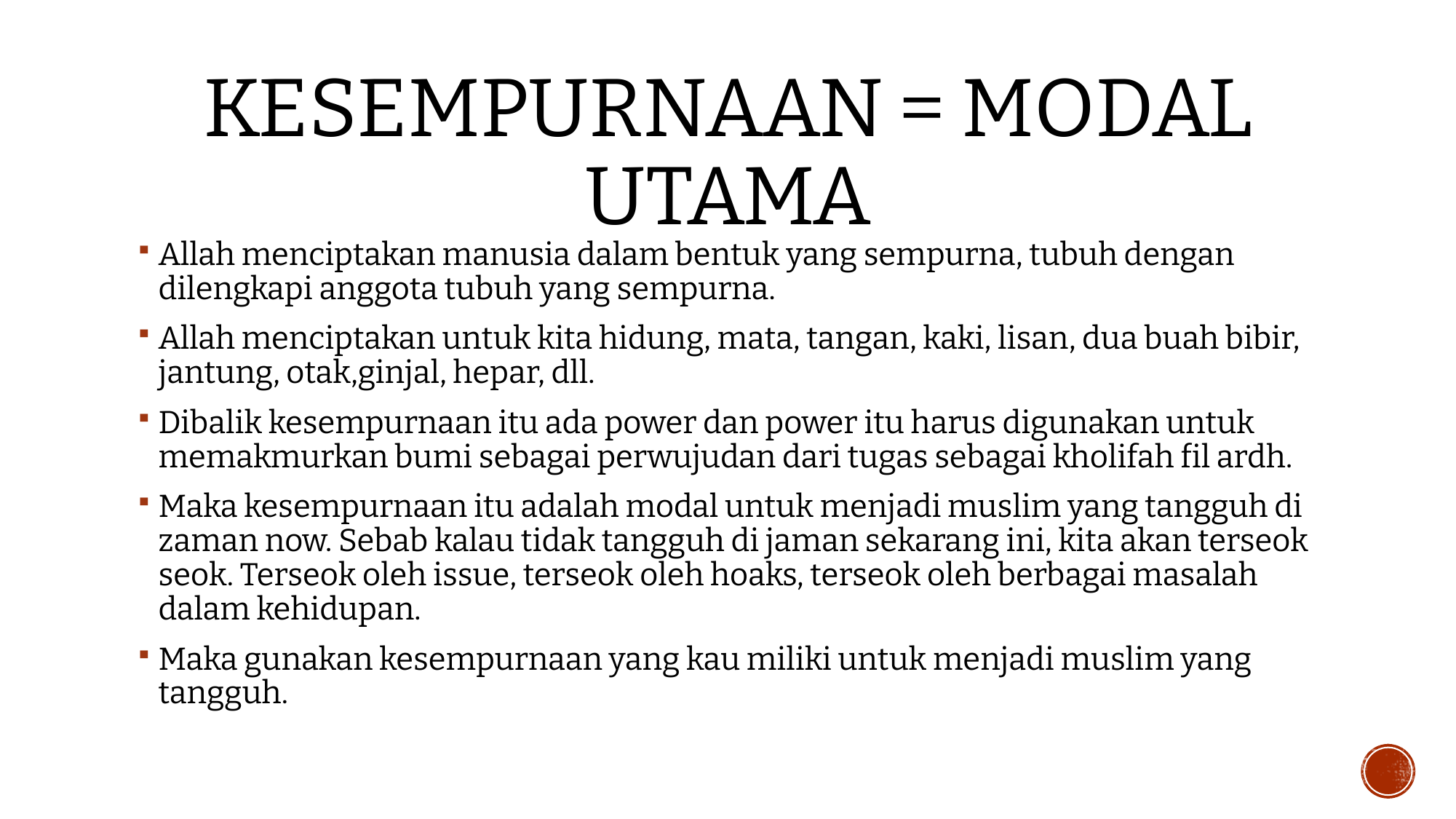

# Kesempurnaan = modal utama
Allah menciptakan manusia dalam bentuk yang sempurna, tubuh dengan dilengkapi anggota tubuh yang sempurna.
Allah menciptakan untuk kita hidung, mata, tangan, kaki, lisan, dua buah bibir, jantung, otak,ginjal, hepar, dll.
Dibalik kesempurnaan itu ada power dan power itu harus digunakan untuk memakmurkan bumi sebagai perwujudan dari tugas sebagai kholifah fil ardh.
Maka kesempurnaan itu adalah modal untuk menjadi muslim yang tangguh di zaman now. Sebab kalau tidak tangguh di jaman sekarang ini, kita akan terseok seok. Terseok oleh issue, terseok oleh hoaks, terseok oleh berbagai masalah dalam kehidupan.
Maka gunakan kesempurnaan yang kau miliki untuk menjadi muslim yang tangguh.